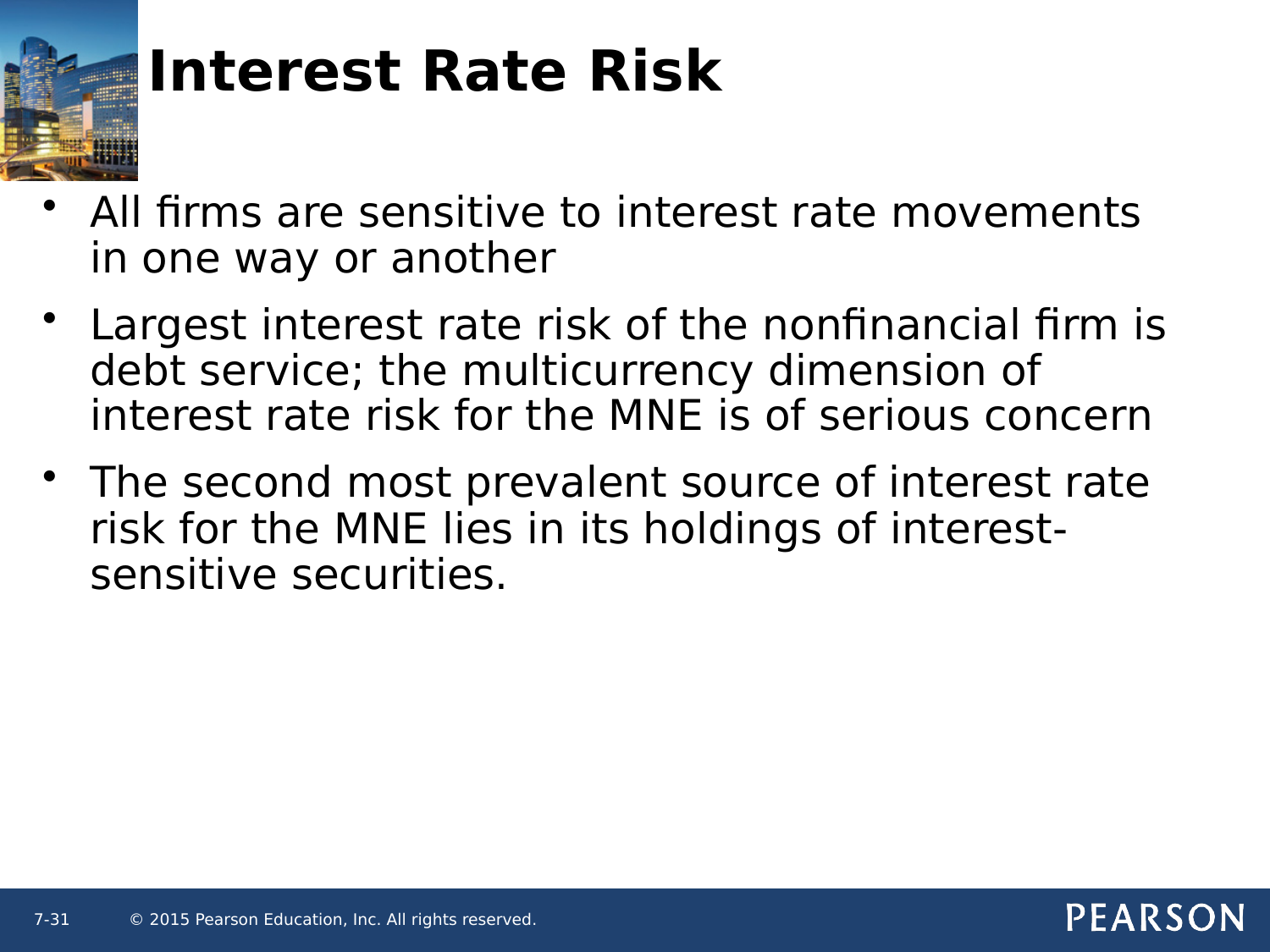

# Interest Rate Risk
All firms are sensitive to interest rate movements in one way or another
Largest interest rate risk of the nonfinancial firm is debt service; the multicurrency dimension of interest rate risk for the MNE is of serious concern
The second most prevalent source of interest rate risk for the MNE lies in its holdings of interest-sensitive securities.